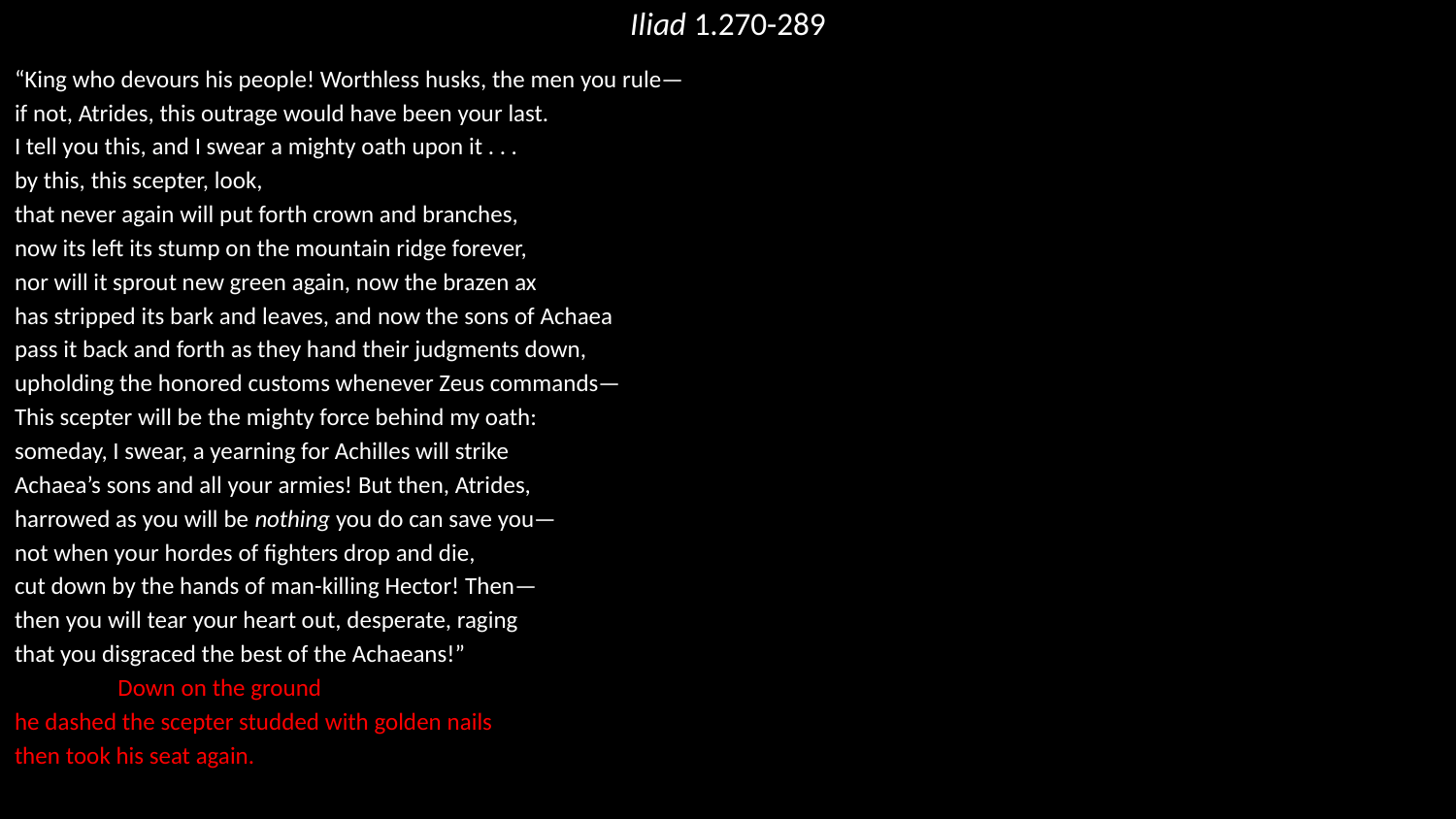

# Iliad 1.270-289

“King who devours his people! Worthless husks, the men you rule—
if not, Atrides, this outrage would have been your last.
I tell you this, and I swear a mighty oath upon it . . .
by this, this scepter, look,
that never again will put forth crown and branches,
now its left its stump on the mountain ridge forever,
nor will it sprout new green again, now the brazen ax
has stripped its bark and leaves, and now the sons of Achaea
pass it back and forth as they hand their judgments down,
upholding the honored customs whenever Zeus commands—
This scepter will be the mighty force behind my oath:
someday, I swear, a yearning for Achilles will strike
Achaea’s sons and all your armies! But then, Atrides,
harrowed as you will be nothing you do can save you—
not when your hordes of fighters drop and die,
cut down by the hands of man-killing Hector! Then—
then you will tear your heart out, desperate, raging
that you disgraced the best of the Achaeans!”
			      Down on the ground
he dashed the scepter studded with golden nails
then took his seat again.